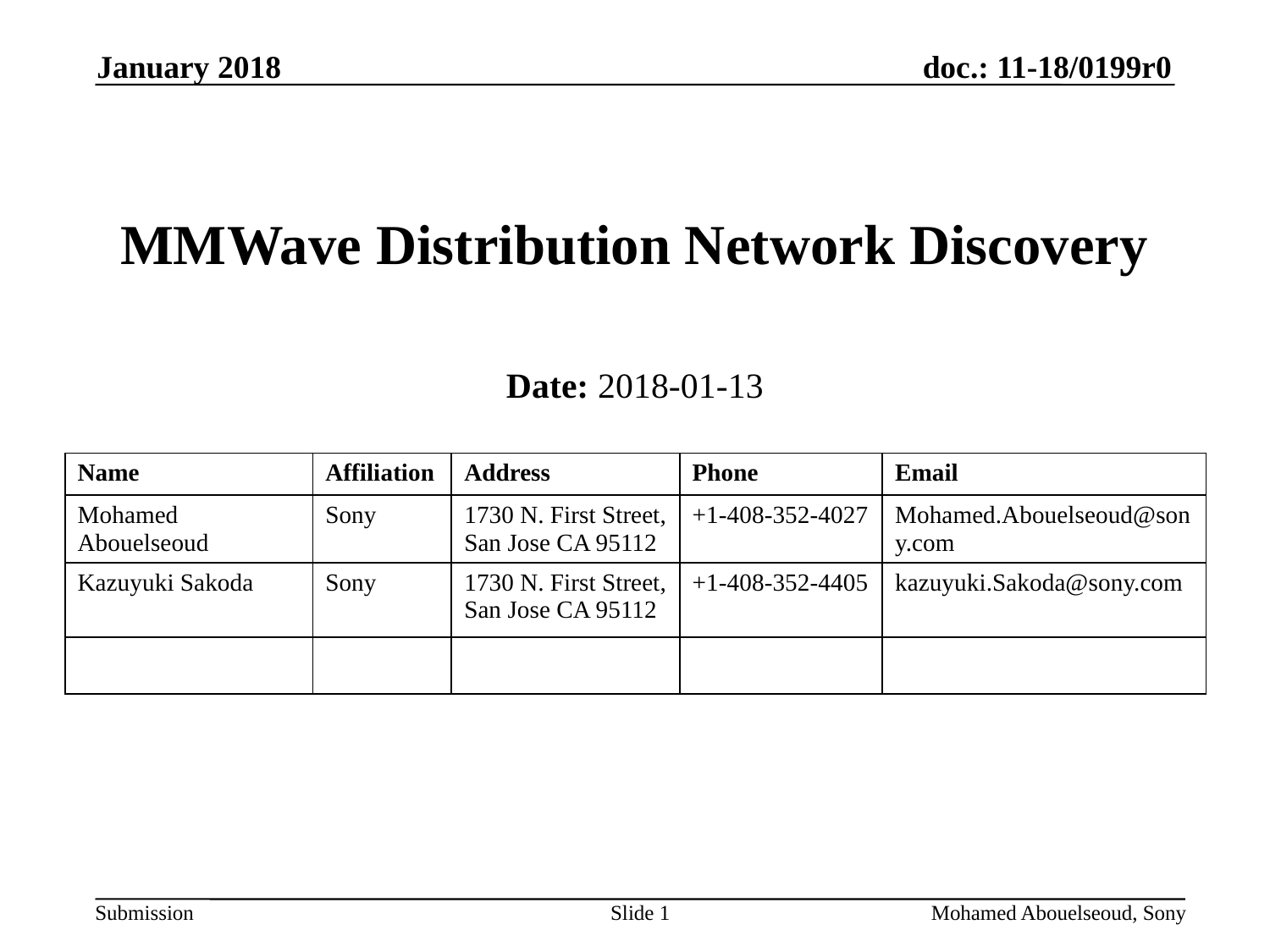

January 2018
# MMWave Distribution Network Discovery
Date: 2018-01-13
| Name | Affiliation | Address | Phone | Email |
| --- | --- | --- | --- | --- |
| Mohamed Abouelseoud | Sony | 1730 N. First Street, San Jose CA 95112 | +1-408-352-4027 | Mohamed.Abouelseoud@sony.com |
| Kazuyuki Sakoda | Sony | 1730 N. First Street, San Jose CA 95112 | +1-408-352-4405 | kazuyuki.Sakoda@sony.com |
|  |  |  |  |  |
Slide 1
Mohamed Abouelseoud, Sony